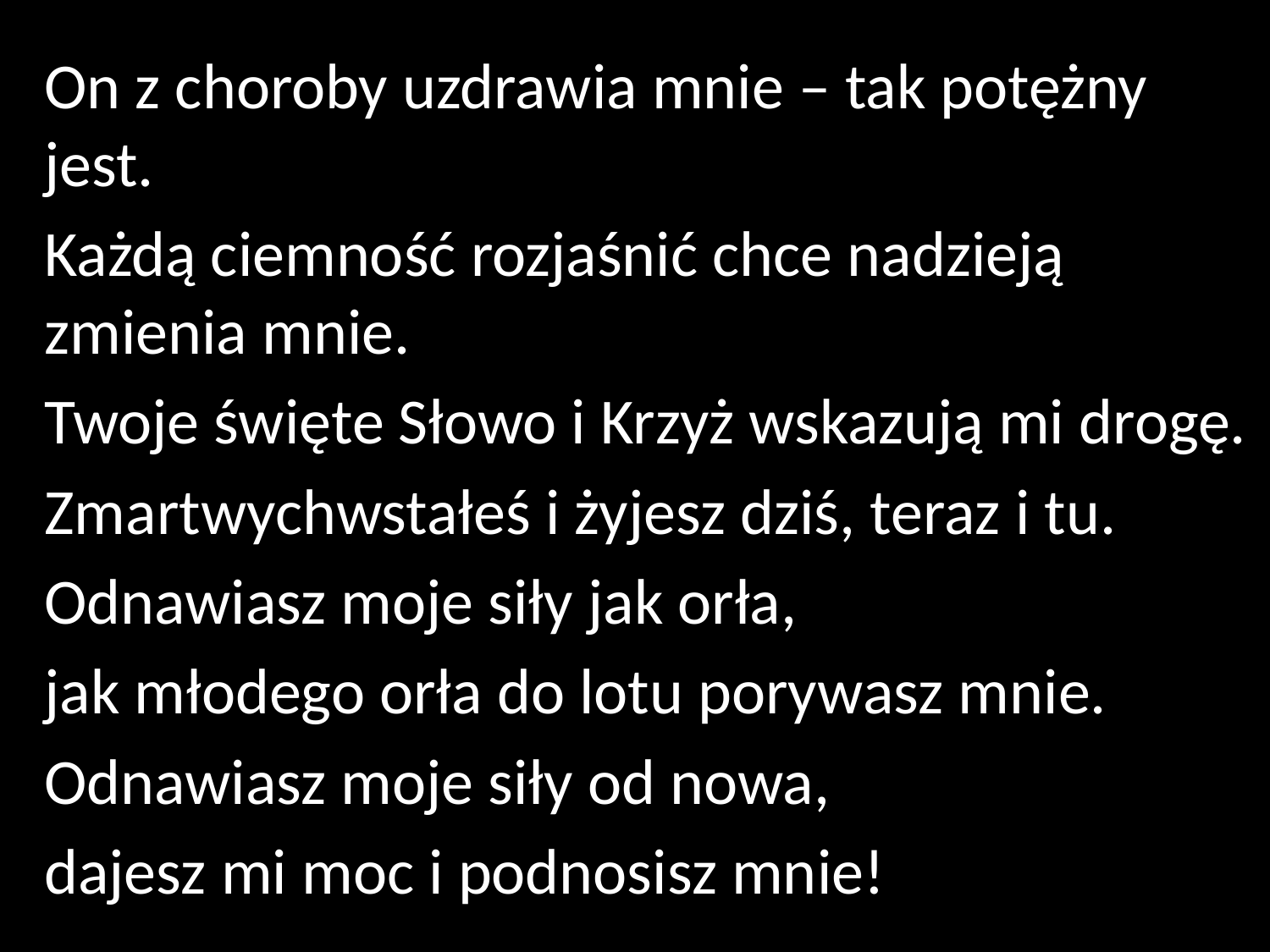

On z choroby uzdrawia mnie – tak potężny jest.
Każdą ciemność rozjaśnić chce nadzieją zmienia mnie.
Twoje święte Słowo i Krzyż wskazują mi drogę.
Zmartwychwstałeś i żyjesz dziś, teraz i tu.
Odnawiasz moje siły jak orła,
jak młodego orła do lotu porywasz mnie.
Odnawiasz moje siły od nowa,
dajesz mi moc i podnosisz mnie!